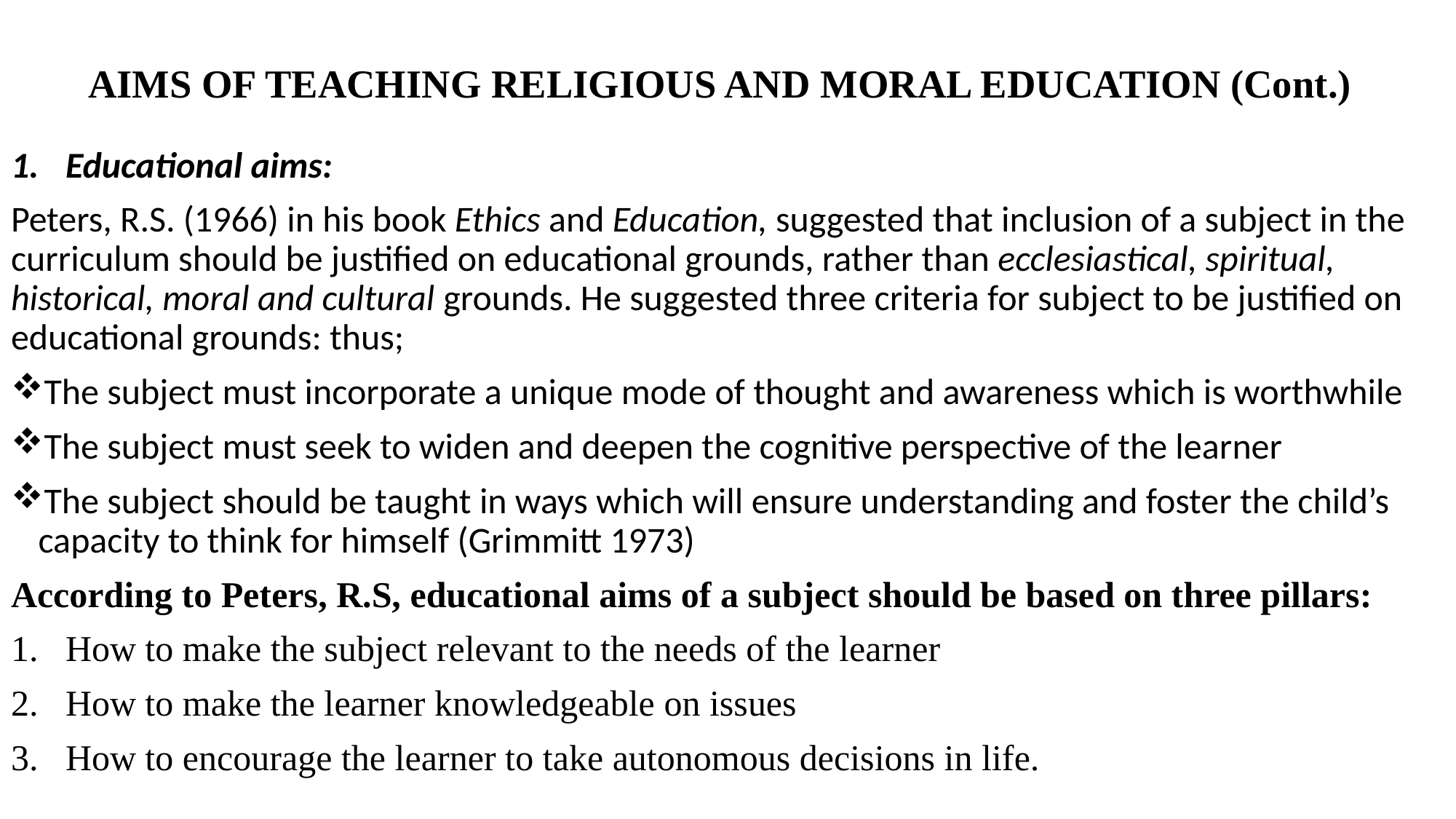

# AIMS OF TEACHING RELIGIOUS AND MORAL EDUCATION (Cont.)
Educational aims:
Peters, R.S. (1966) in his book Ethics and Education, suggested that inclusion of a subject in the curriculum should be justified on educational grounds, rather than ecclesiastical, spiritual, historical, moral and cultural grounds. He suggested three criteria for subject to be justified on educational grounds: thus;
The subject must incorporate a unique mode of thought and awareness which is worthwhile
The subject must seek to widen and deepen the cognitive perspective of the learner
The subject should be taught in ways which will ensure understanding and foster the child’s capacity to think for himself (Grimmitt 1973)
According to Peters, R.S, educational aims of a subject should be based on three pillars:
How to make the subject relevant to the needs of the learner
How to make the learner knowledgeable on issues
How to encourage the learner to take autonomous decisions in life.